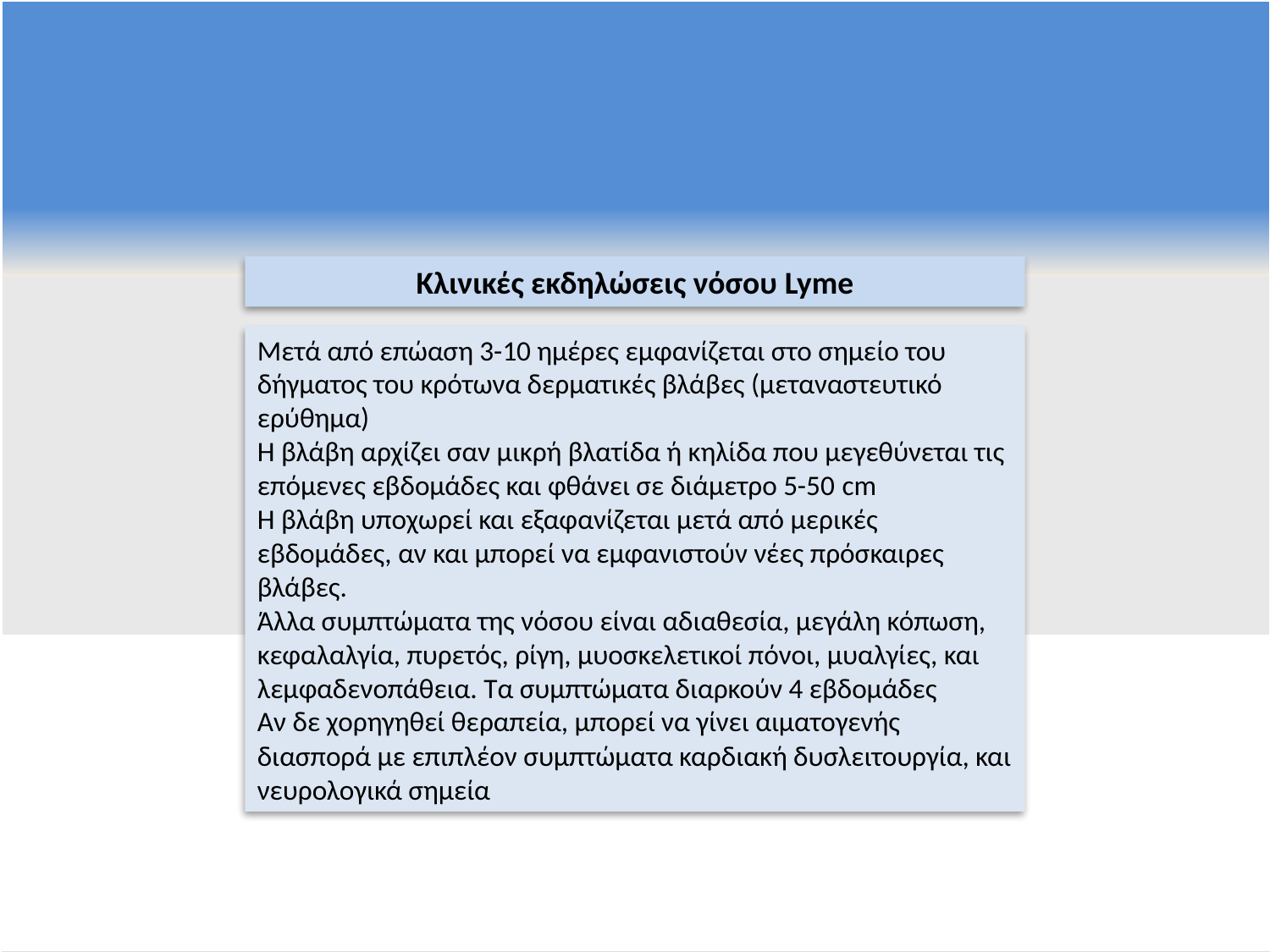

Κλινικές εκδηλώσεις νόσου Lyme
Μετά από επώαση 3-10 ημέρες εμφανίζεται στο σημείο του δήγματος του κρότωνα δερματικές βλάβες (μεταναστευτικό ερύθημα)
Η βλάβη αρχίζει σαν μικρή βλατίδα ή κηλίδα που μεγεθύνεται τις επόμενες εβδομάδες και φθάνει σε διάμετρο 5-50 cm
Η βλάβη υποχωρεί και εξαφανίζεται μετά από μερικές εβδομάδες, αν και μπορεί να εμφανιστούν νέες πρόσκαιρες βλάβες.
Άλλα συμπτώματα της νόσου είναι αδιαθεσία, μεγάλη κόπωση, κεφαλαλγία, πυρετός, ρίγη, μυοσκελετικοί πόνοι, μυαλγίες, και λεμφαδενοπάθεια. Τα συμπτώματα διαρκούν 4 εβδομάδες
Αν δε χορηγηθεί θεραπεία, μπορεί να γίνει αιματογενής διασπορά με επιπλέον συμπτώματα καρδιακή δυσλειτουργία, και νευρολογικά σημεία